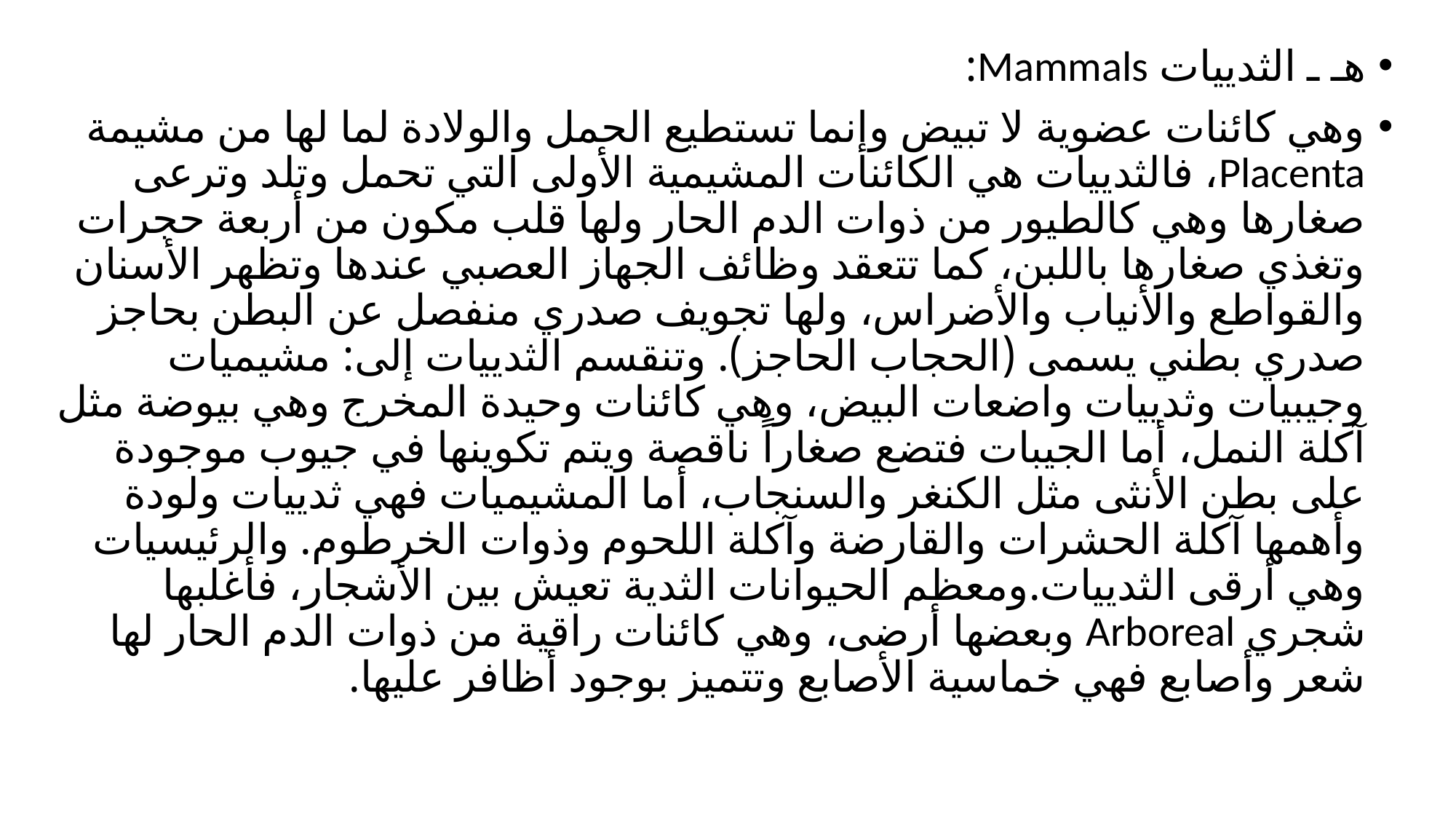

هـ ـ الثدييات Mammals:
وهي كائنات عضوية لا تبيض وإنما تستطيع الحمل والولادة لما لها من مشيمة Placenta، فالثدييات هي الكائنات المشيمية الأولى التي تحمل وتلد وترعى صغارها وهي كالطيور من ذوات الدم الحار ولها قلب مكون من أربعة حجرات وتغذي صغارها باللبن، كما تتعقد وظائف الجهاز العصبي عندها وتظهر الأسنان والقواطع والأنياب والأضراس، ولها تجويف صدري منفصل عن البطن بحاجز صدري بطني يسمى (الحجاب الحاجز). وتنقسم الثدييات إلى: مشيميات وجيبيات وثدييات واضعات البيض، وهي كائنات وحيدة المخرج وهي بيوضة مثل آكلة النمل، أما الجيبات فتضع صغاراً ناقصة ويتم تكوينها في جيوب موجودة على بطن الأنثى مثل الكنغر والسنجاب، أما المشيميات فهي ثدييات ولودة وأهمها آكلة الحشرات والقارضة وآكلة اللحوم وذوات الخرطوم. والرئيسيات وهي أرقى الثدييات.ومعظم الحيوانات الثدية تعيش بين الأشجار، فأغلبها شجري Arboreal وبعضها أرضى، وهي كائنات راقية من ذوات الدم الحار لها شعر وأصابع فهي خماسية الأصابع وتتميز بوجود أظافر عليها.